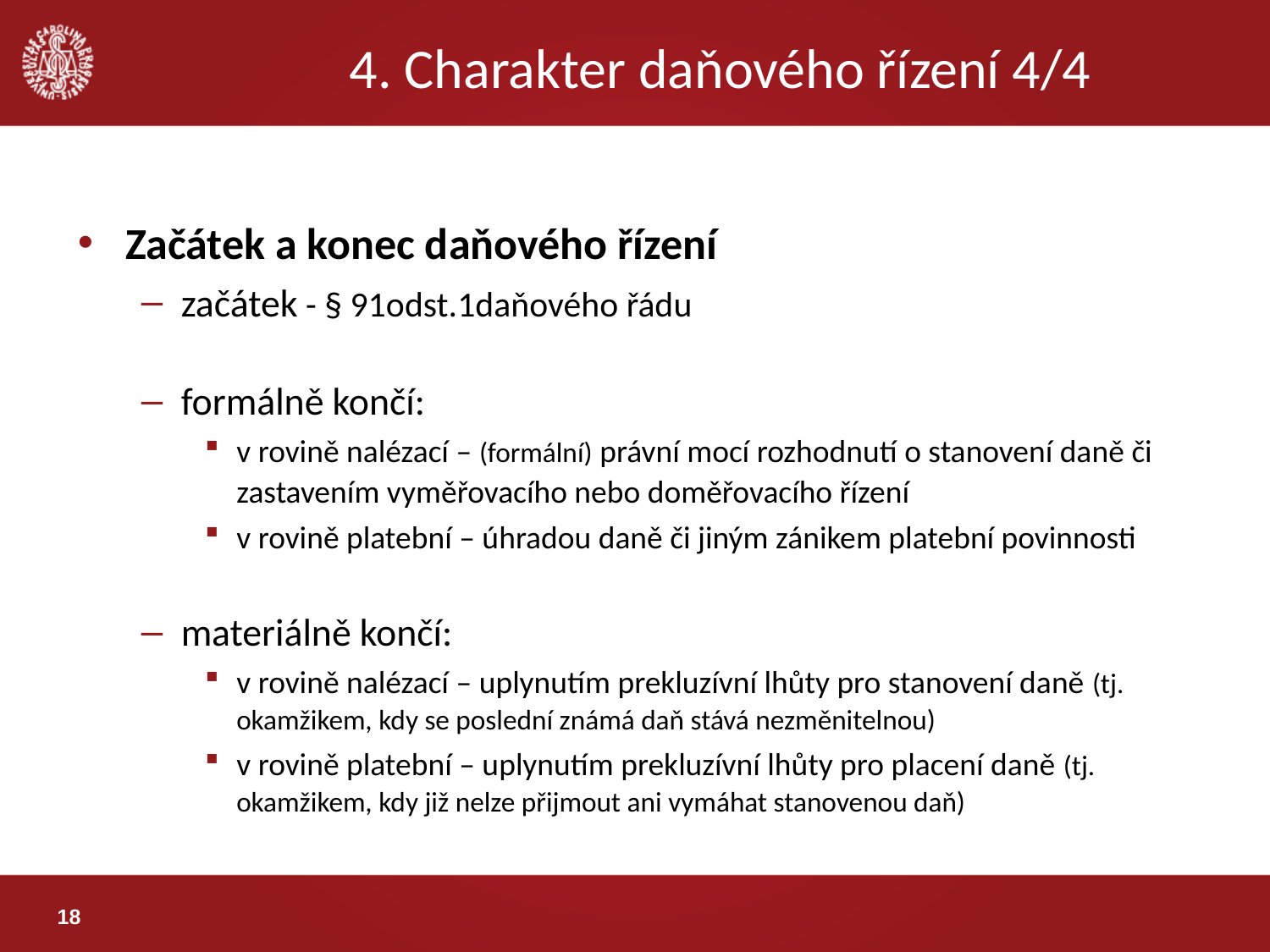

# 4. Charakter daňového řízení 4/4
Začátek a konec daňového řízení
začátek - § 91odst.1daňového řádu

formálně končí:
v rovině nalézací – (formální) právní mocí rozhodnutí o stanovení daně či zastavením vyměřovacího nebo doměřovacího řízení
v rovině platební – úhradou daně či jiným zánikem platební povinnosti

materiálně končí:
v rovině nalézací – uplynutím prekluzívní lhůty pro stanovení daně (tj. okamžikem, kdy se poslední známá daň stává nezměnitelnou)
v rovině platební – uplynutím prekluzívní lhůty pro placení daně (tj. okamžikem, kdy již nelze přijmout ani vymáhat stanovenou daň)
18